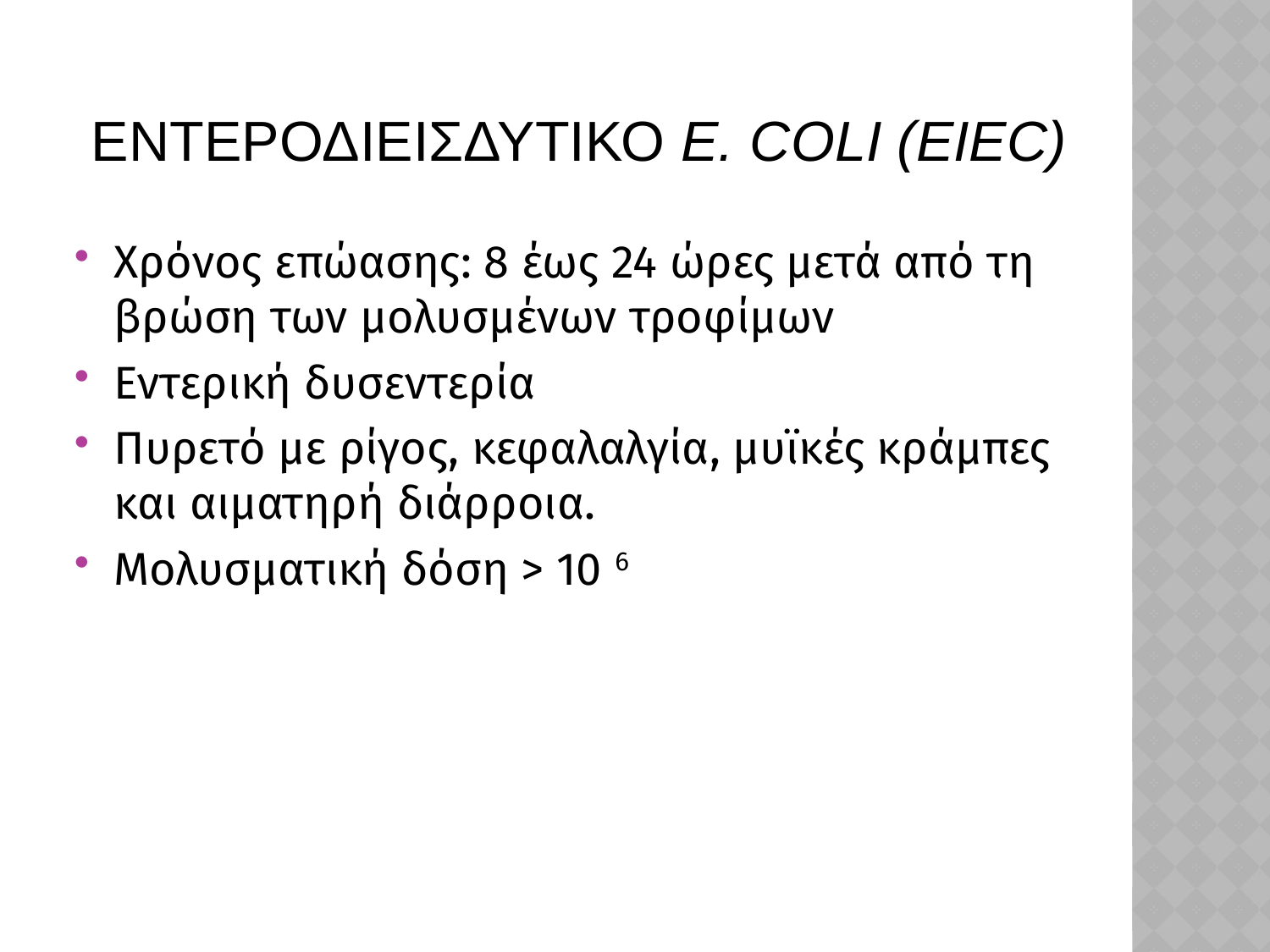

# ΕΝΤΕΡΟΔΙΕΙΣΔΥΤΙΚΟ Ε. COLI (EIEC)
Χρόνος επώασης: 8 έως 24 ώρες μετά από τη βρώση των μολυσμένων τροφίμων
Εντερική δυσεντερία
Πυρετό με ρίγος, κεφαλαλγία, μυϊκές κράμπες και αιματηρή διάρροια.
Μολυσματική δόση > 10 6